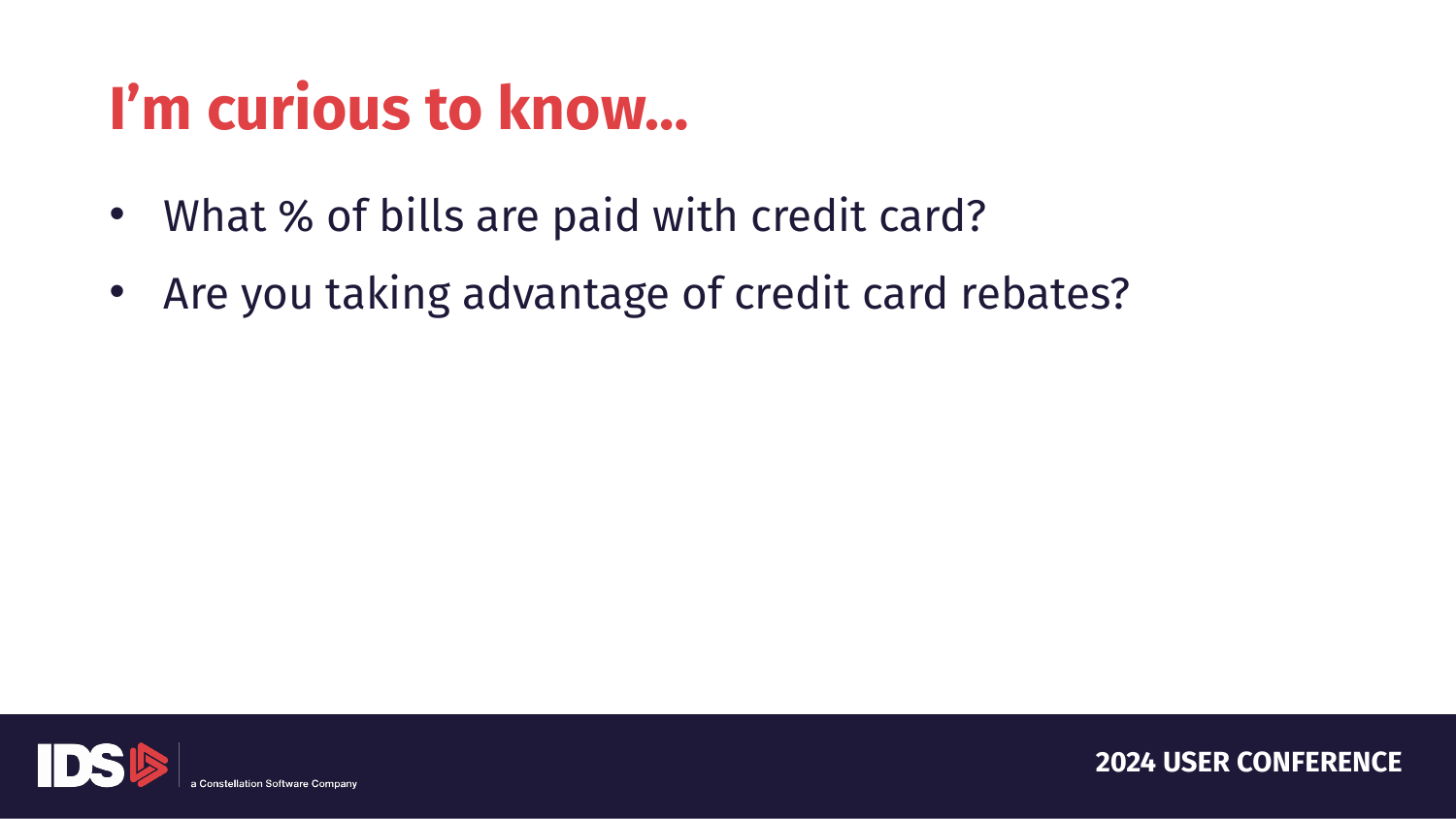

I’m curious to know…
What % of bills are paid with credit card?
Are you taking advantage of credit card rebates?